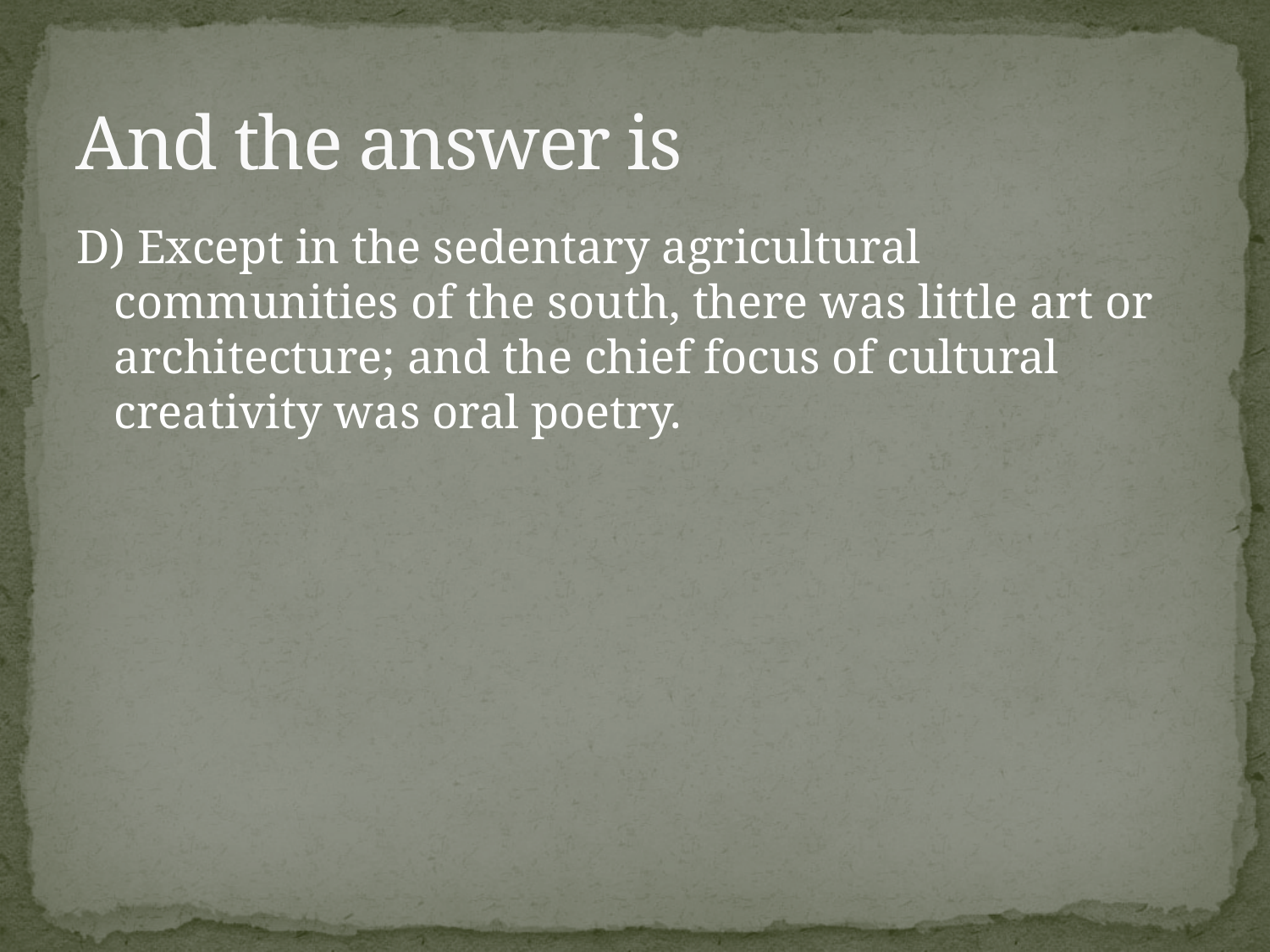

# And the answer is
D) Except in the sedentary agricultural communities of the south, there was little art or architecture; and the chief focus of cultural creativity was oral poetry.